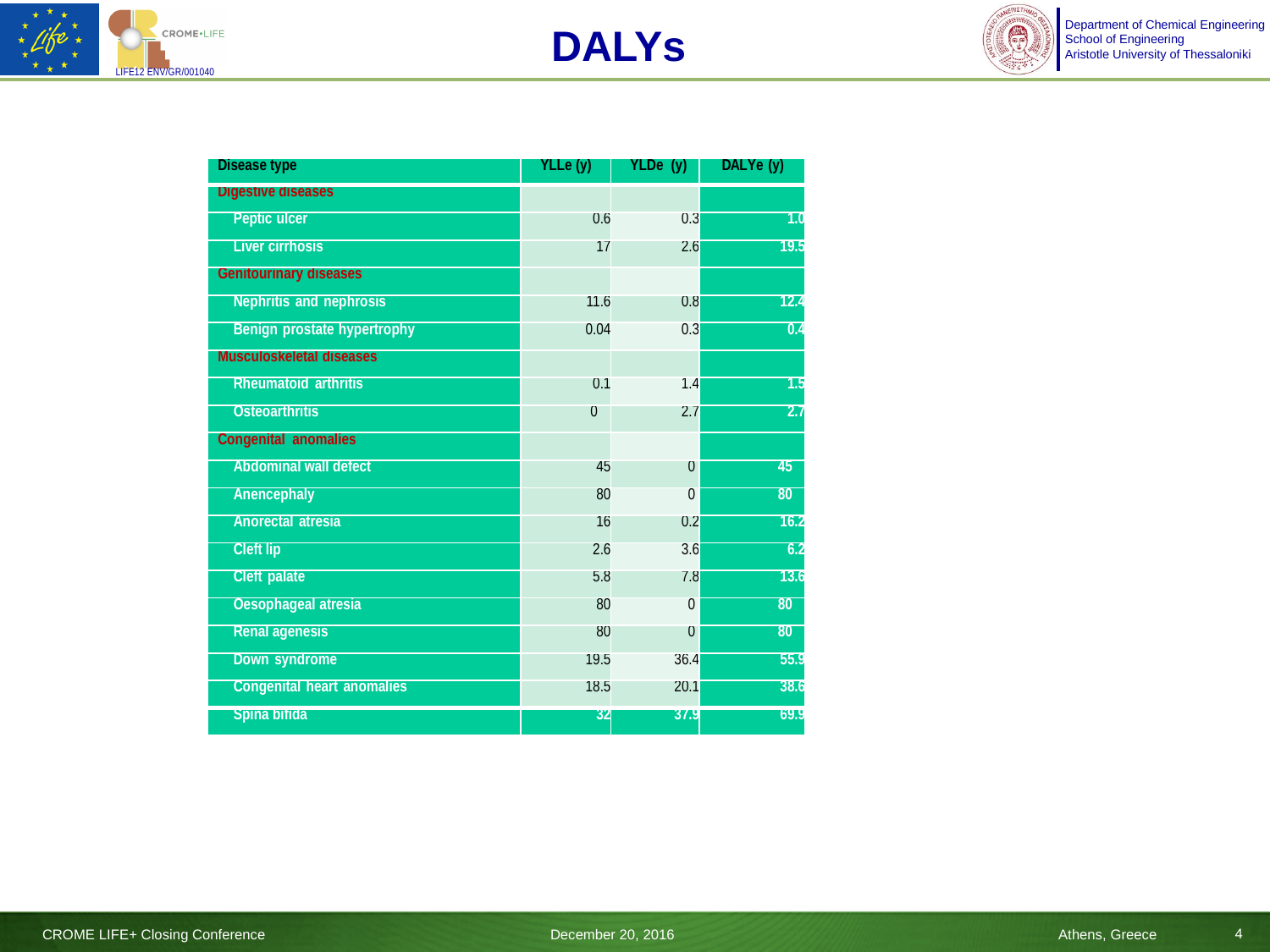

DALYs
| Disease type | YLLe (y) | YLDe (y) | DALYe (y) |
| --- | --- | --- | --- |
| Digestive diseases |  |  |  |
| Peptic ulcer | 0.6 | 0.3 | 1.0 |
| Liver cirrhosis | 17 | 2.6 | 19.5 |
| Genitourinary diseases |  |  |  |
| Nephritis and nephrosis | 11.6 | 0.8 | 12.4 |
| Benign prostate hypertrophy | 0.04 | 0.3 | 0.4 |
| Musculoskeletal diseases |  |  |  |
| Rheumatoid arthritis | 0.1 | 1.4 | 1.5 |
| Osteoarthritis | 0 | 2.7 | 2.7 |
| Congenital anomalies |  |  |  |
| Abdominal wall defect | 45 | 0 | 45 |
| Anencephaly | 80 | 0 | 80 |
| Anorectal atresia | 16 | 0.2 | 16.2 |
| Cleft lip | 2.6 | 3.6 | 6.2 |
| Cleft palate | 5.8 | 7.8 | 13.6 |
| Oesophageal atresia | 80 | 0 | 80 |
| Renal agenesis | 80 | 0 | 80 |
| Down syndrome | 19.5 | 36.4 | 55.9 |
| Congenital heart anomalies | 18.5 | 20.1 | 38.6 |
| Spina bifida | 32 | 37.9 | 69.9 |